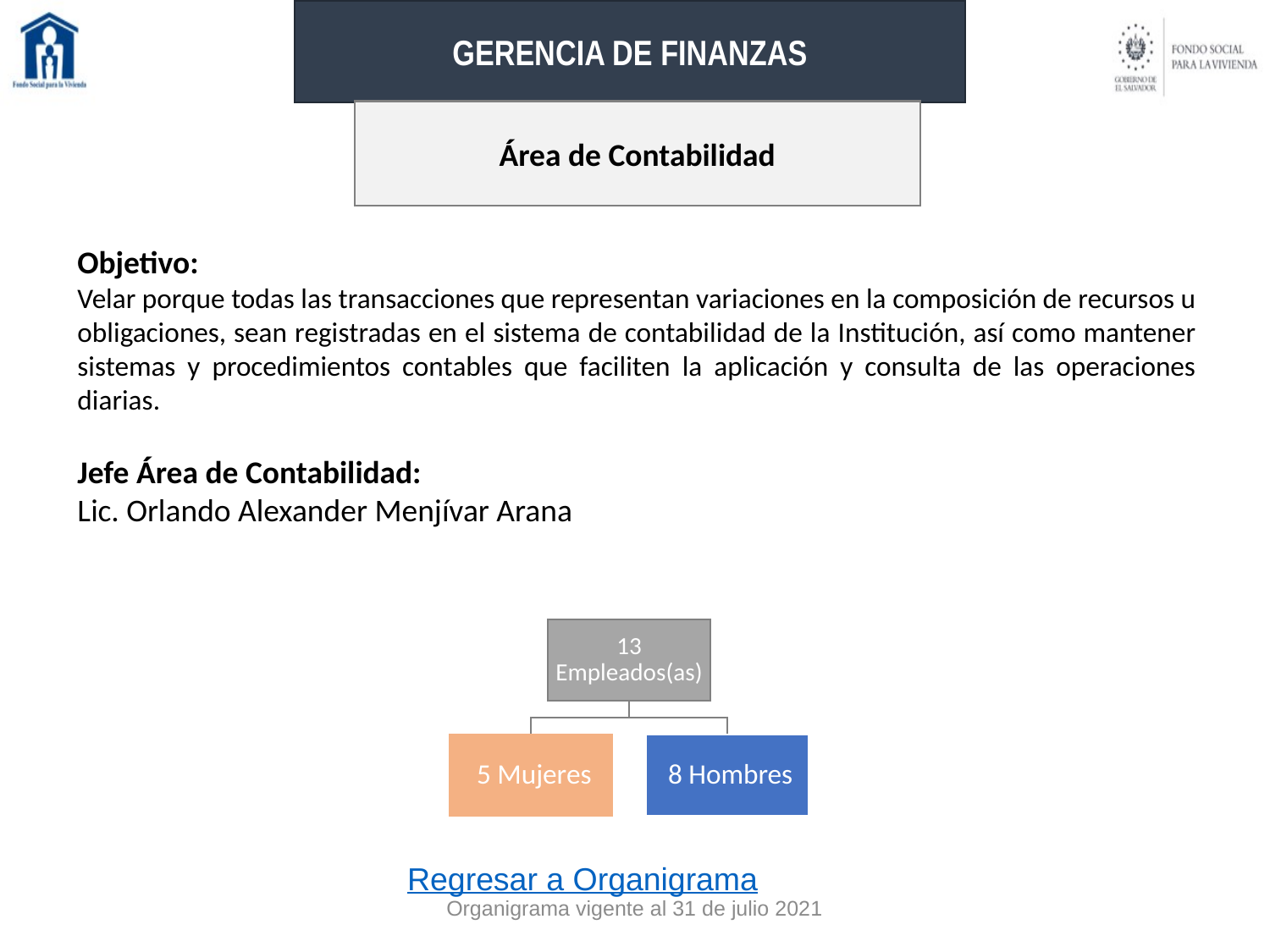

GERENCIA DE FINANZAS
Área de Contabilidad
Objetivo:
Velar porque todas las transacciones que representan variaciones en la composición de recursos u obligaciones, sean registradas en el sistema de contabilidad de la Institución, así como mantener sistemas y procedimientos contables que faciliten la aplicación y consulta de las operaciones diarias.
Jefe Área de Contabilidad:
Lic. Orlando Alexander Menjívar Arana
13 Empleados(as)
 5 Mujeres
 8 Hombres
Regresar a Organigrama
Organigrama vigente al 31 de julio 2021